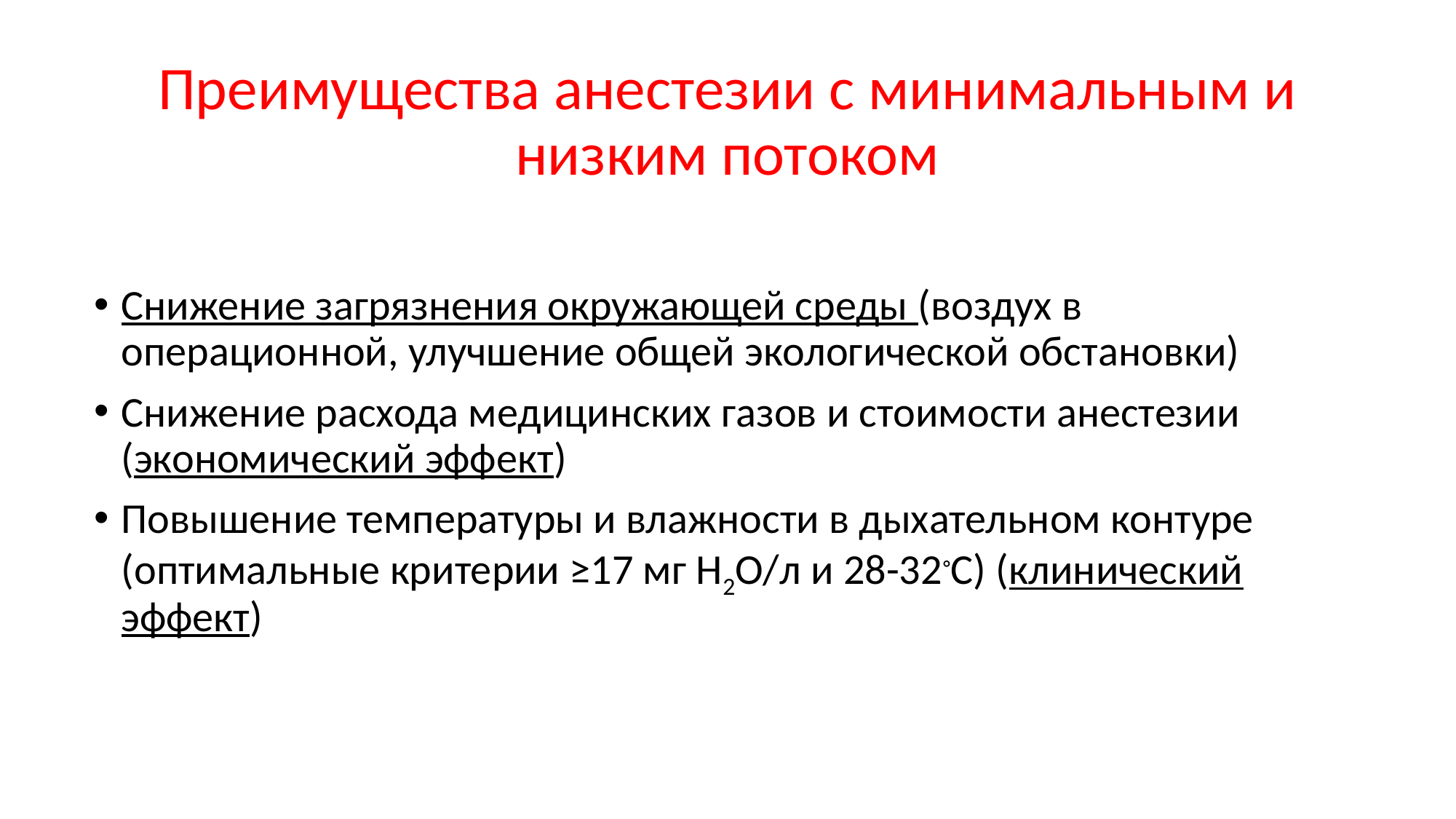

# Преимущества анестезии с минимальным и низким потоком

Снижение загрязнения окружающей среды (воздух в операционной, улучшение общей экологической обстановки)
Снижение расхода медицинских газов и стоимости анестезии (экономический эффект)
Повышение температуры и влажности в дыхательном контуре (оптимальные критерии ≥17 мг Н2О/л и 28-32◦С) (клинический эффект)